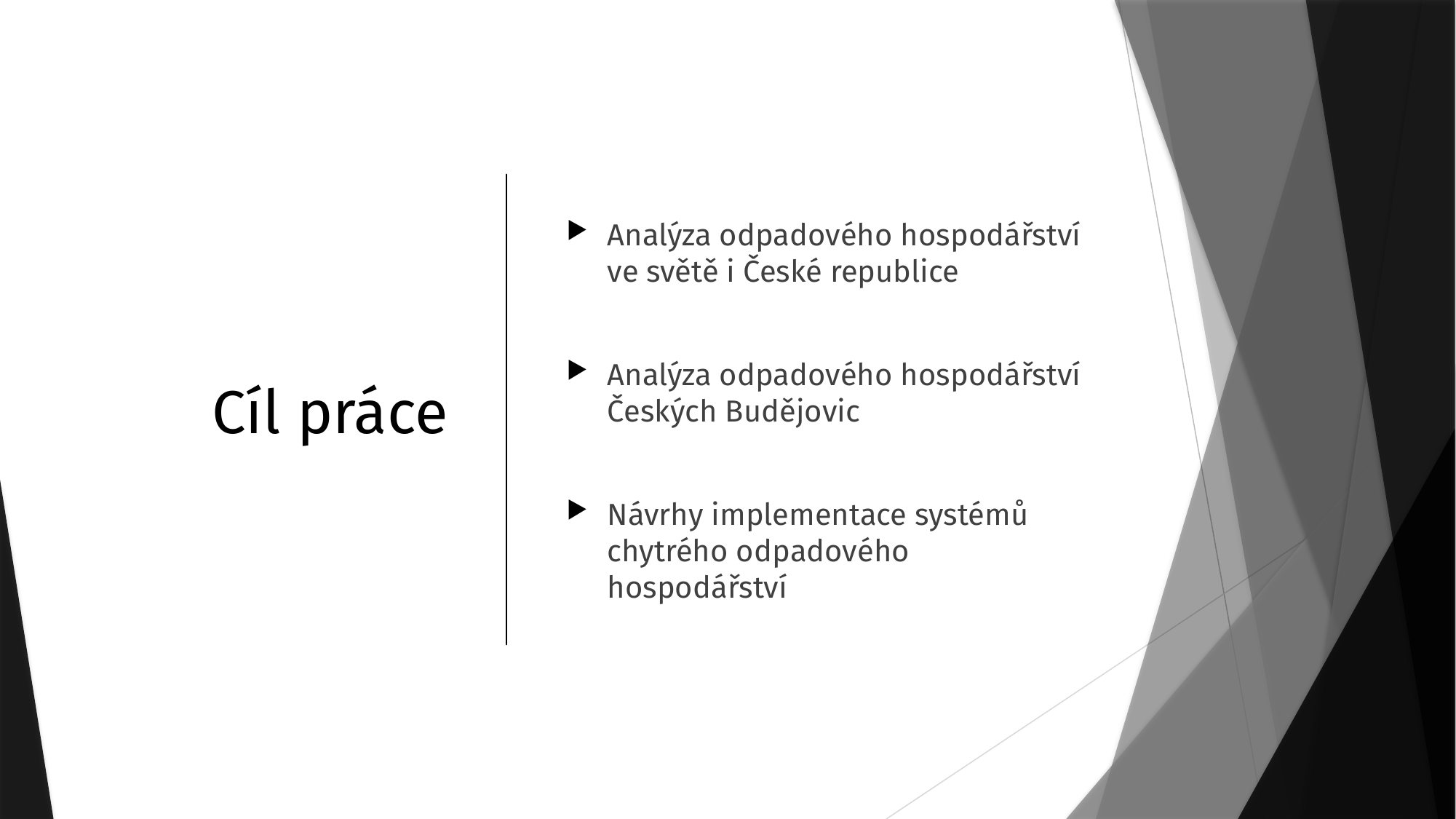

# Cíl práce
Analýza odpadového hospodářství ve světě i České republice

Analýza odpadového hospodářství Českých Budějovic

Návrhy implementace systémů chytrého odpadového hospodářství